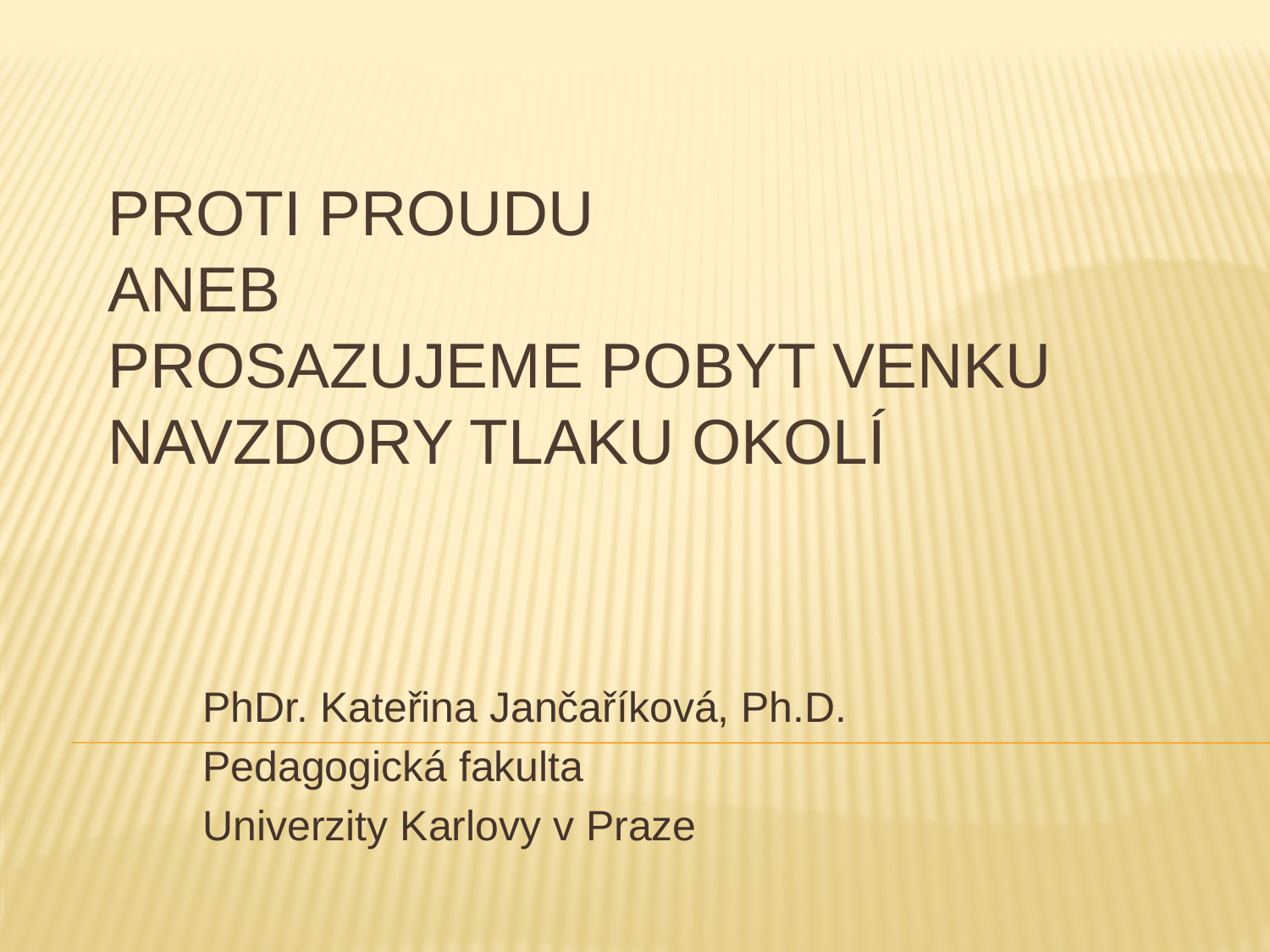

# Proti proudu aneb prosazujeme pobyt venku navzdory tlaku okolí
PhDr. Kateřina Jančaříková, Ph.D.
Pedagogická fakulta
Univerzity Karlovy v Praze